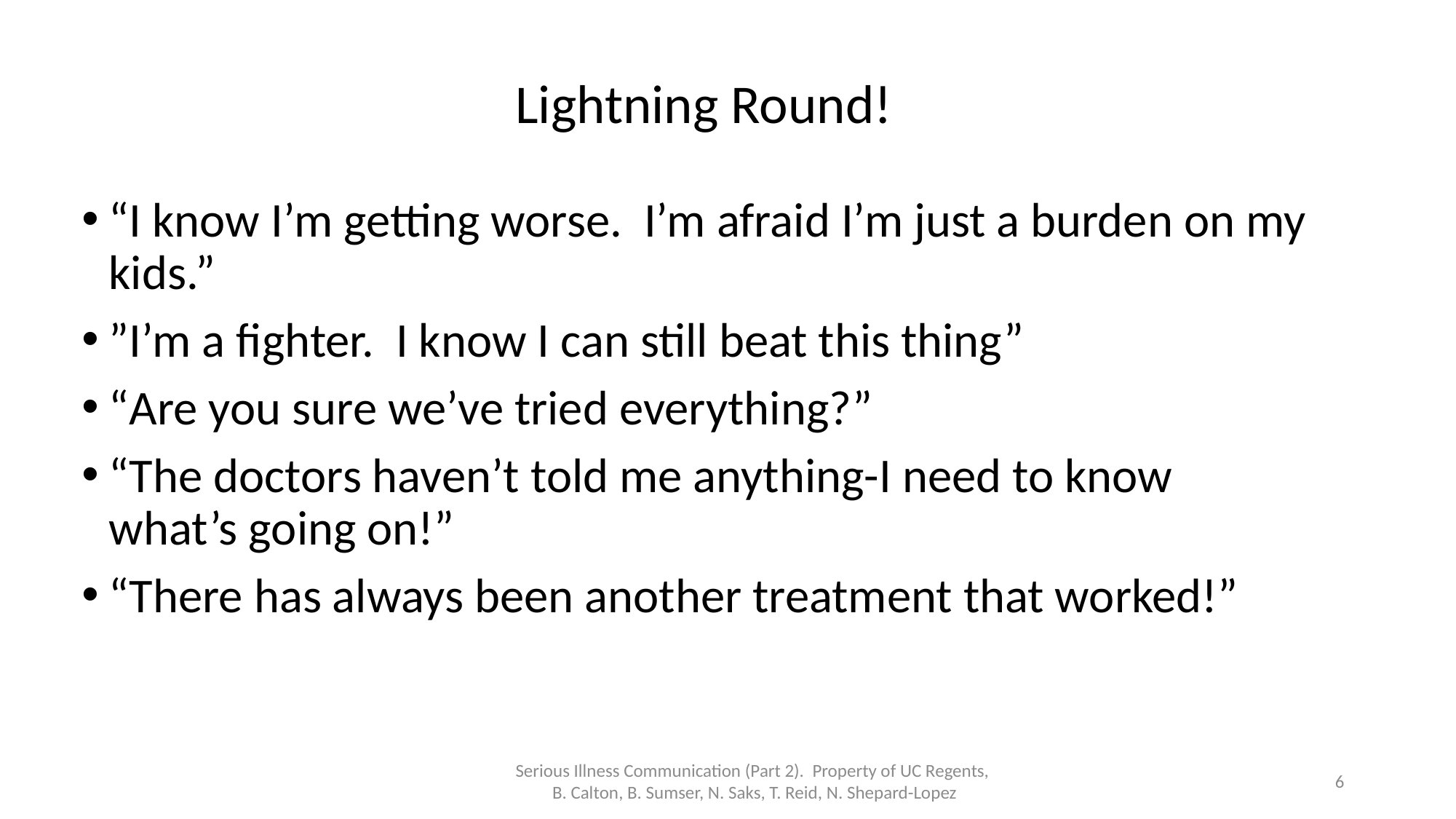

# Lightning Round!
“I know I’m getting worse.  I’m afraid I’m just a burden on my kids.”
”I’m a fighter.  I know I can still beat this thing”
“Are you sure we’ve tried everything?”
“The doctors haven’t told me anything-I need to know what’s going on!”
“There has always been another treatment that worked!”
Serious Illness Communication (Part 2).  Property of UC Regents,
B. Calton, B. Sumser, N. Saks, T. Reid, N. Shepard-Lopez
6